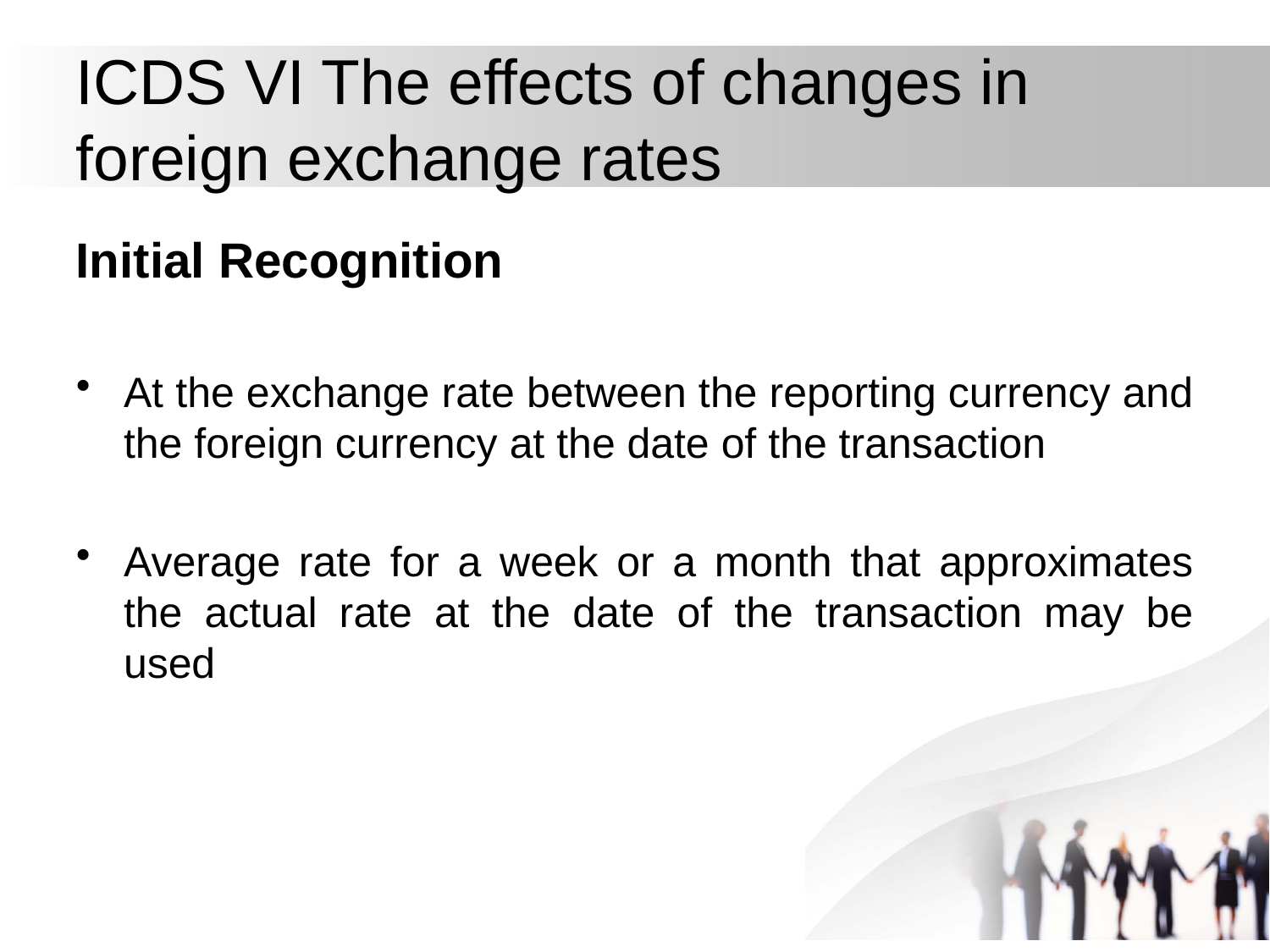

# ICDS VI The effects of changes in foreign exchange rates
Initial Recognition

At the exchange rate between the reporting currency and the foreign currency at the date of the transaction

Average rate for a week or a month that approximates the actual rate at the date of the transaction may be used